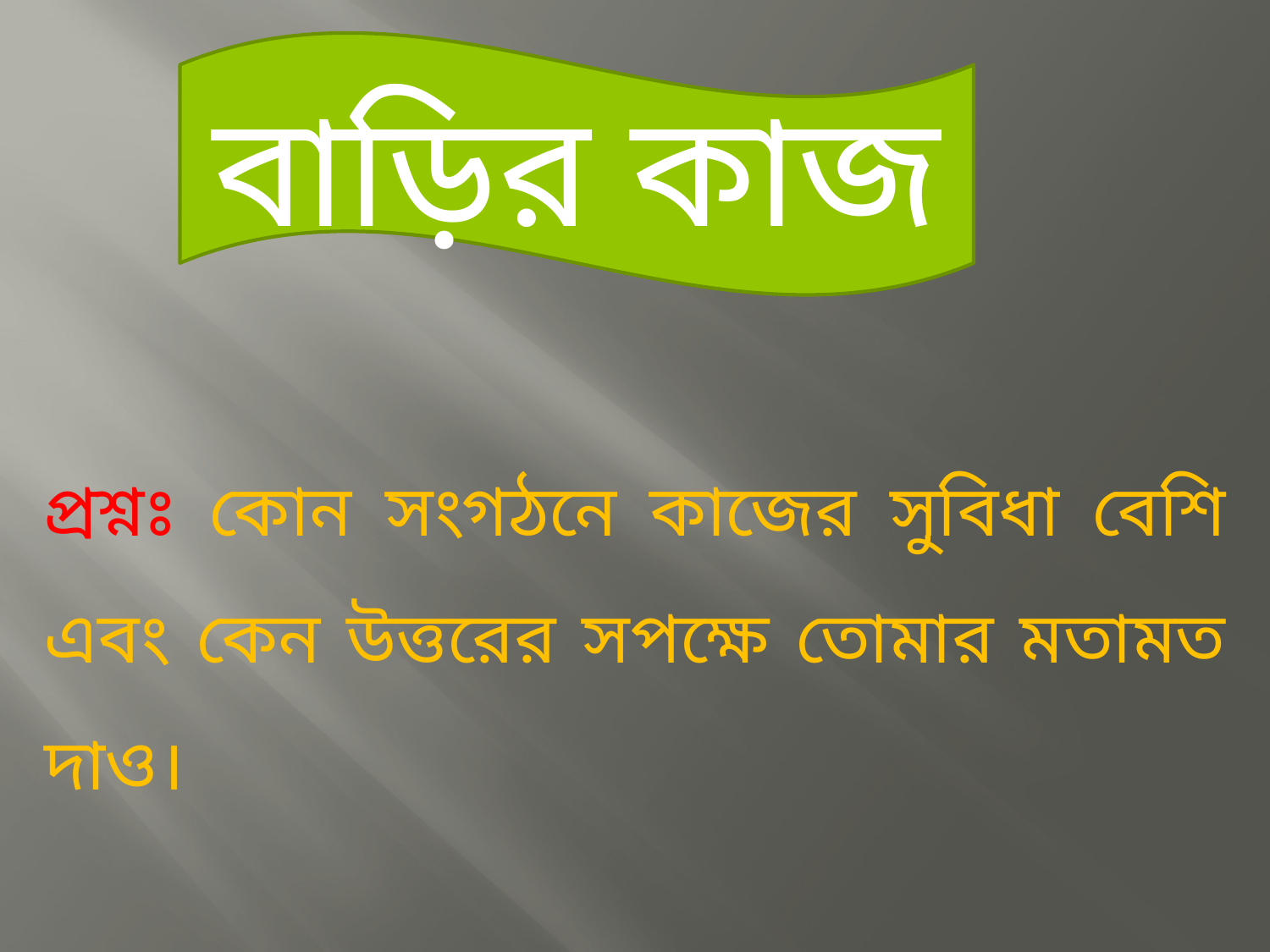

বাড়ির কাজ
প্রশ্নঃ কোন সংগঠনে কাজের সুবিধা বেশি এবং কেন উত্তরের সপক্ষে তোমার মতামত দাও।